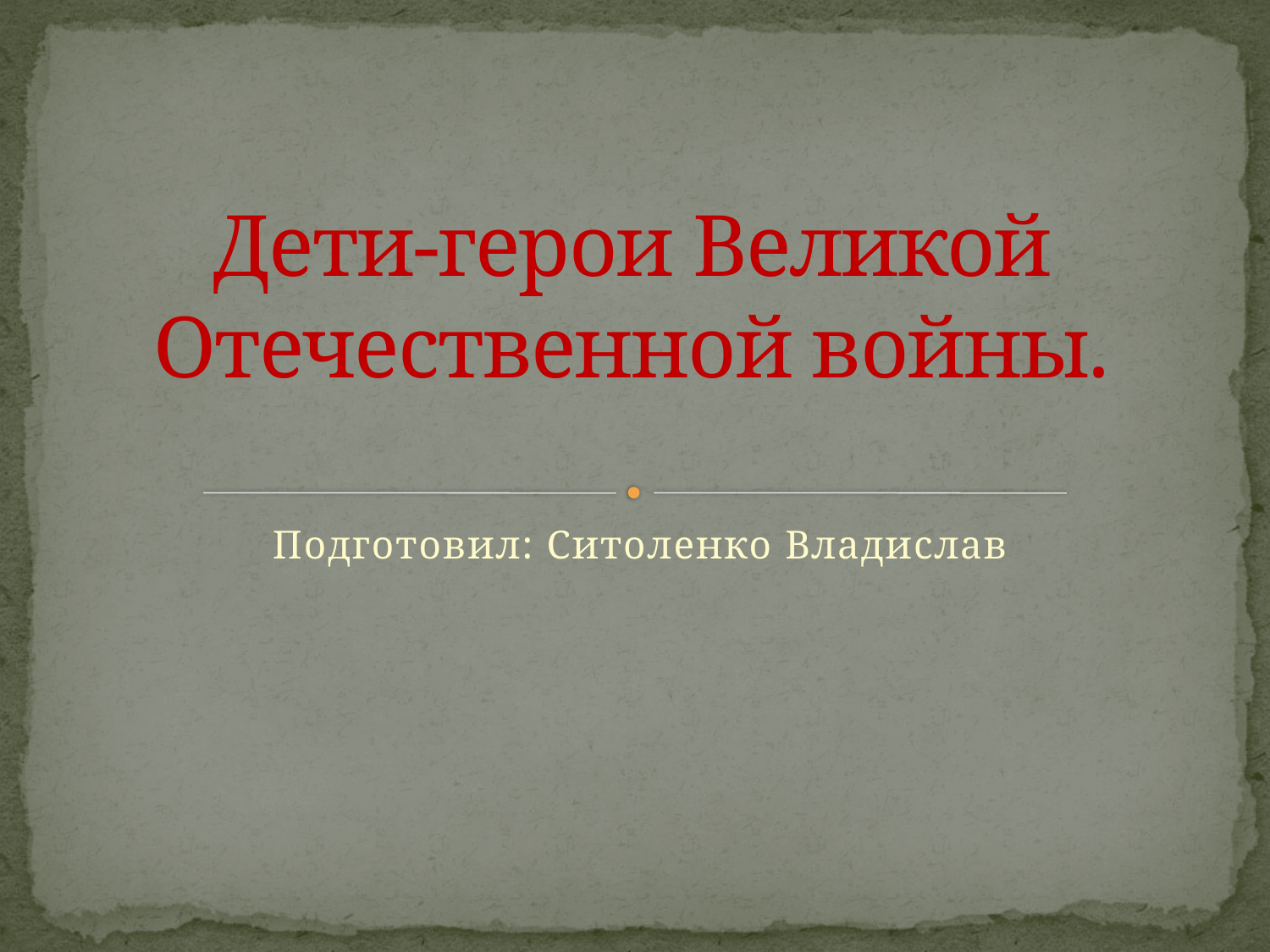

# Дети-герои Великой Отечественной войны.
Подготовил: Ситоленко Владислав